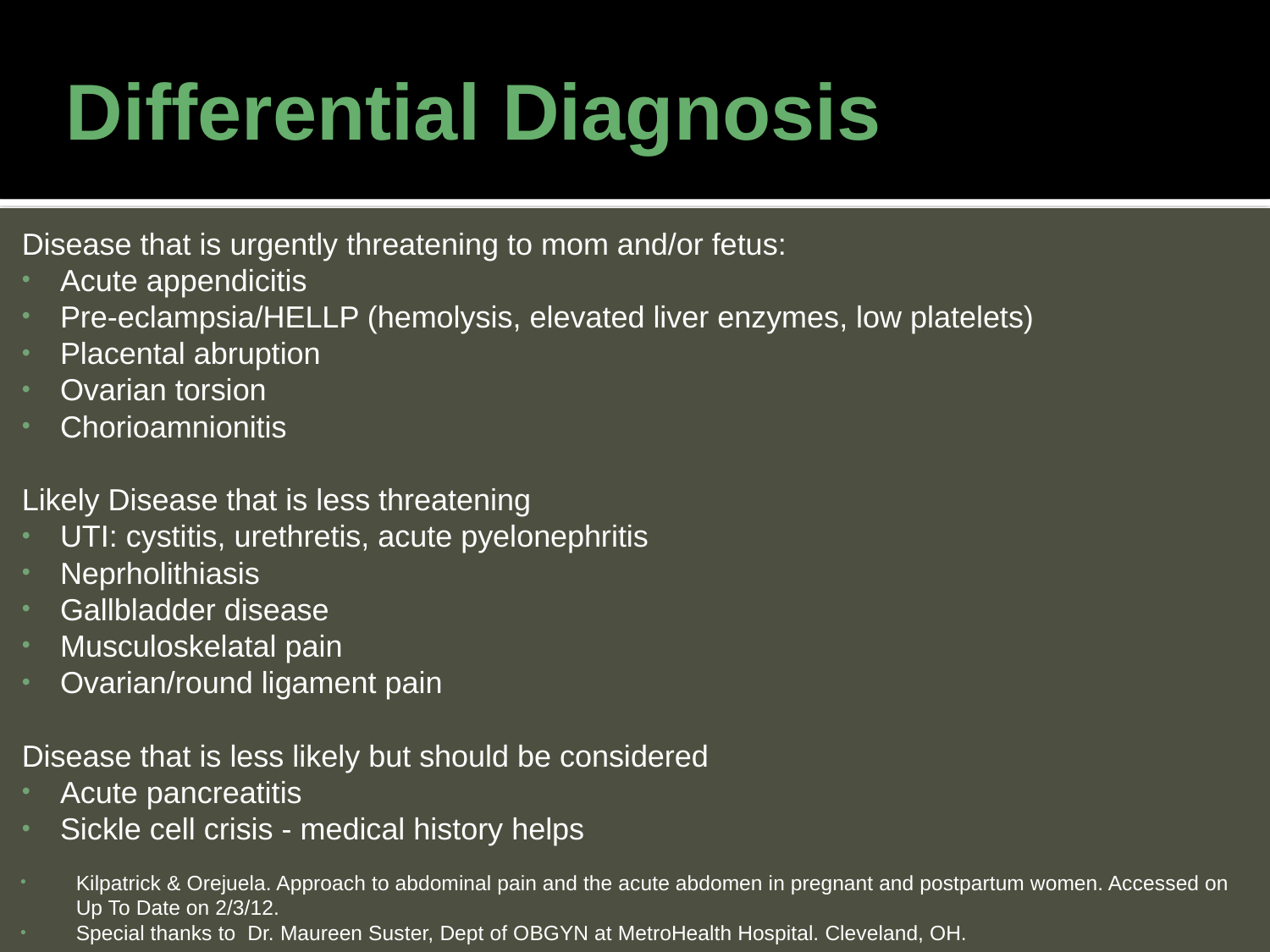

# Differential Diagnosis
Disease that is urgently threatening to mom and/or fetus:
Acute appendicitis
Pre-eclampsia/HELLP (hemolysis, elevated liver enzymes, low platelets)
Placental abruption
Ovarian torsion
Chorioamnionitis

Likely Disease that is less threatening
UTI: cystitis, urethretis, acute pyelonephritis
Neprholithiasis
Gallbladder disease
Musculoskelatal pain
Ovarian/round ligament pain

Disease that is less likely but should be considered
Acute pancreatitis
Sickle cell crisis - medical history helps

Kilpatrick & Orejuela. Approach to abdominal pain and the acute abdomen in pregnant and postpartum women. Accessed on Up To Date on 2/3/12.
Special thanks to  Dr. Maureen Suster, Dept of OBGYN at MetroHealth Hospital. Cleveland, OH.